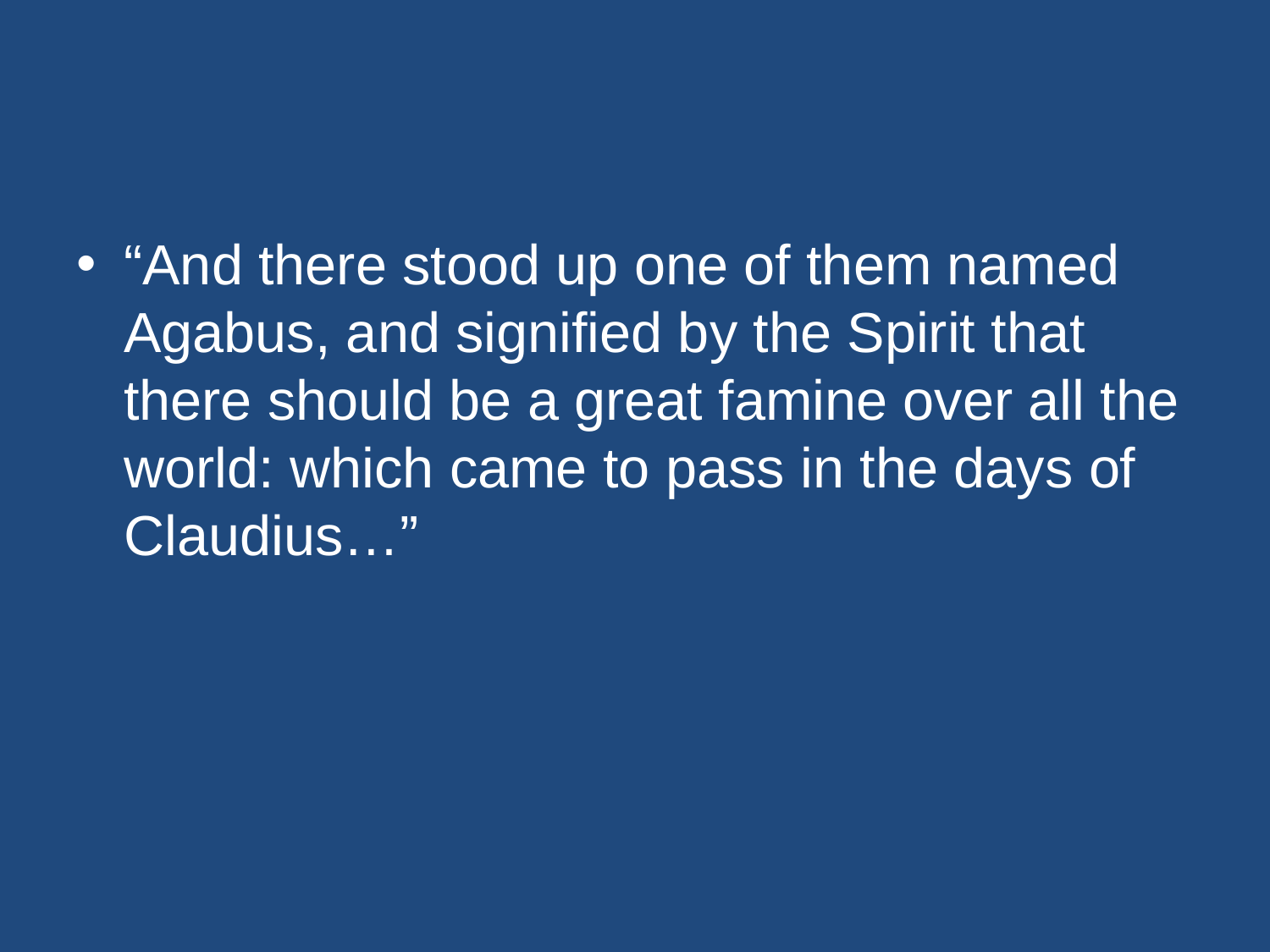

#
“And there stood up one of them named Agabus, and signified by the Spirit that there should be a great famine over all the world: which came to pass in the days of Claudius…”